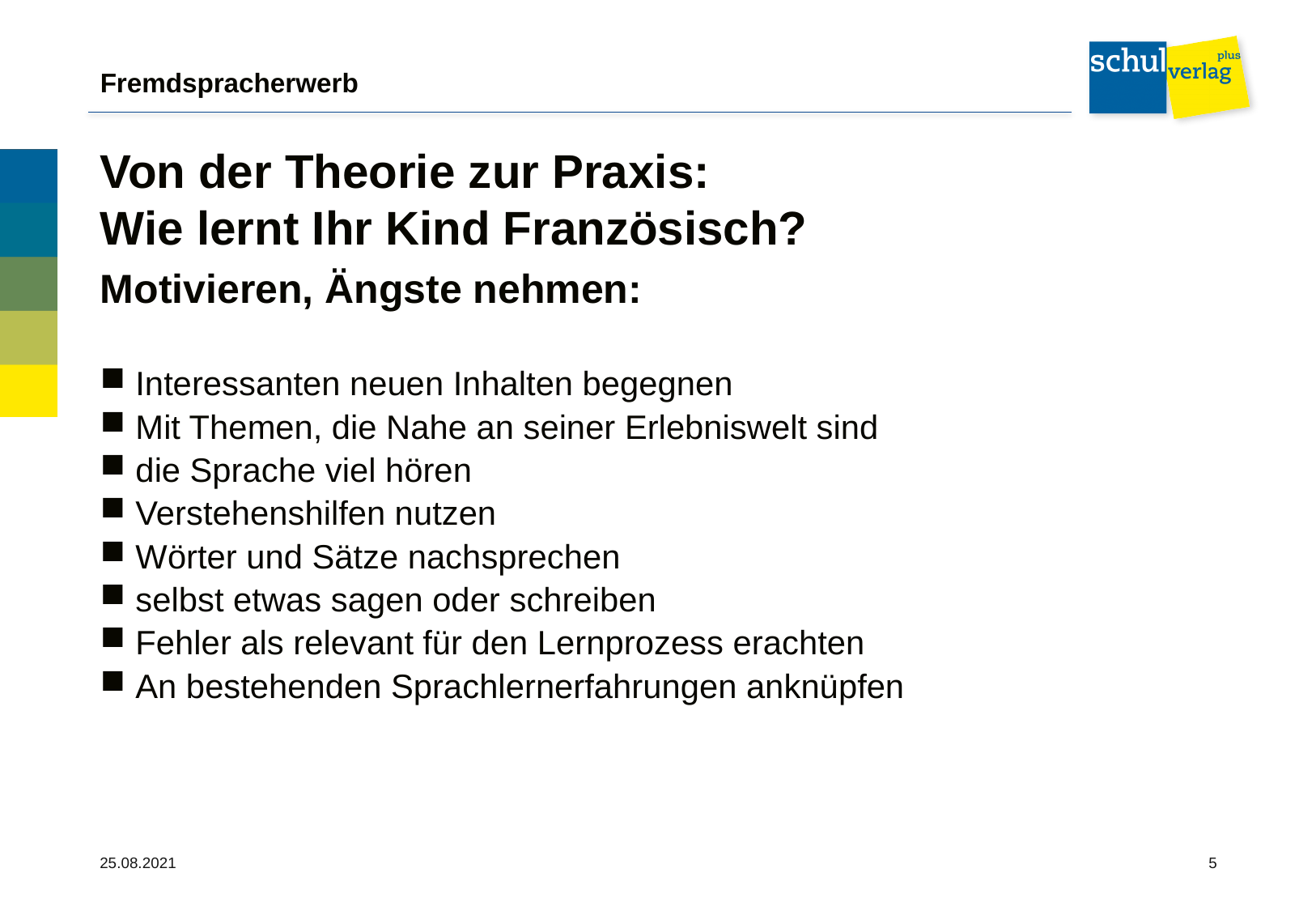

# Fremdspracherwerb
Von der Theorie zur Praxis:
Wie lernt Ihr Kind Französisch?
Motivieren, Ängste nehmen:
Interessanten neuen Inhalten begegnen
Mit Themen, die Nahe an seiner Erlebniswelt sind
die Sprache viel hören
Verstehenshilfen nutzen
Wörter und Sätze nachsprechen
selbst etwas sagen oder schreiben
Fehler als relevant für den Lernprozess erachten
An bestehenden Sprachlernerfahrungen anknüpfen